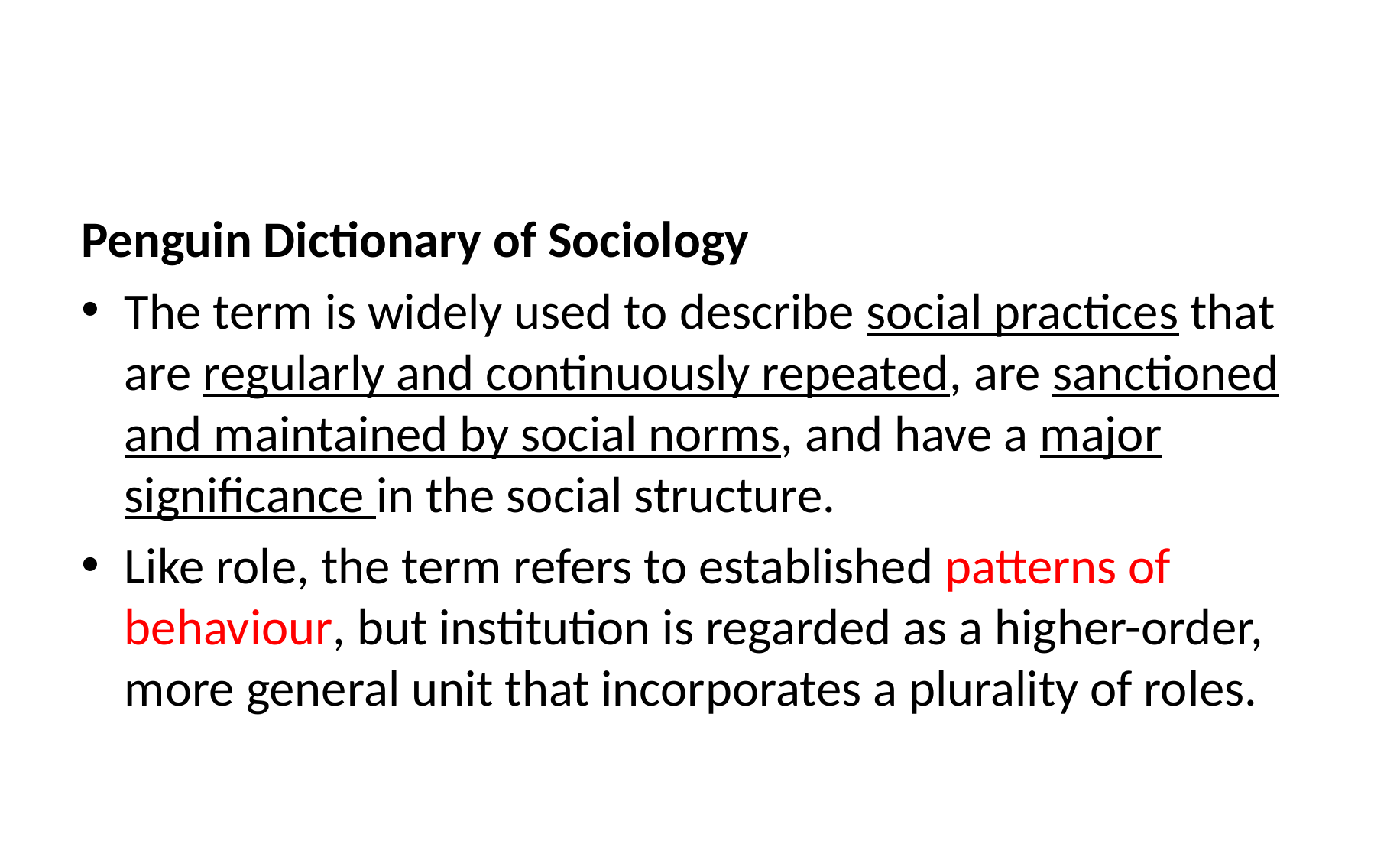

#
Penguin Dictionary of Sociology
The term is widely used to describe social practices that are regularly and continuously repeated, are sanctioned and maintained by social norms, and have a major significance in the social structure.
Like role, the term refers to established patterns of behaviour, but institution is regarded as a higher-order, more general unit that incorporates a plurality of roles.